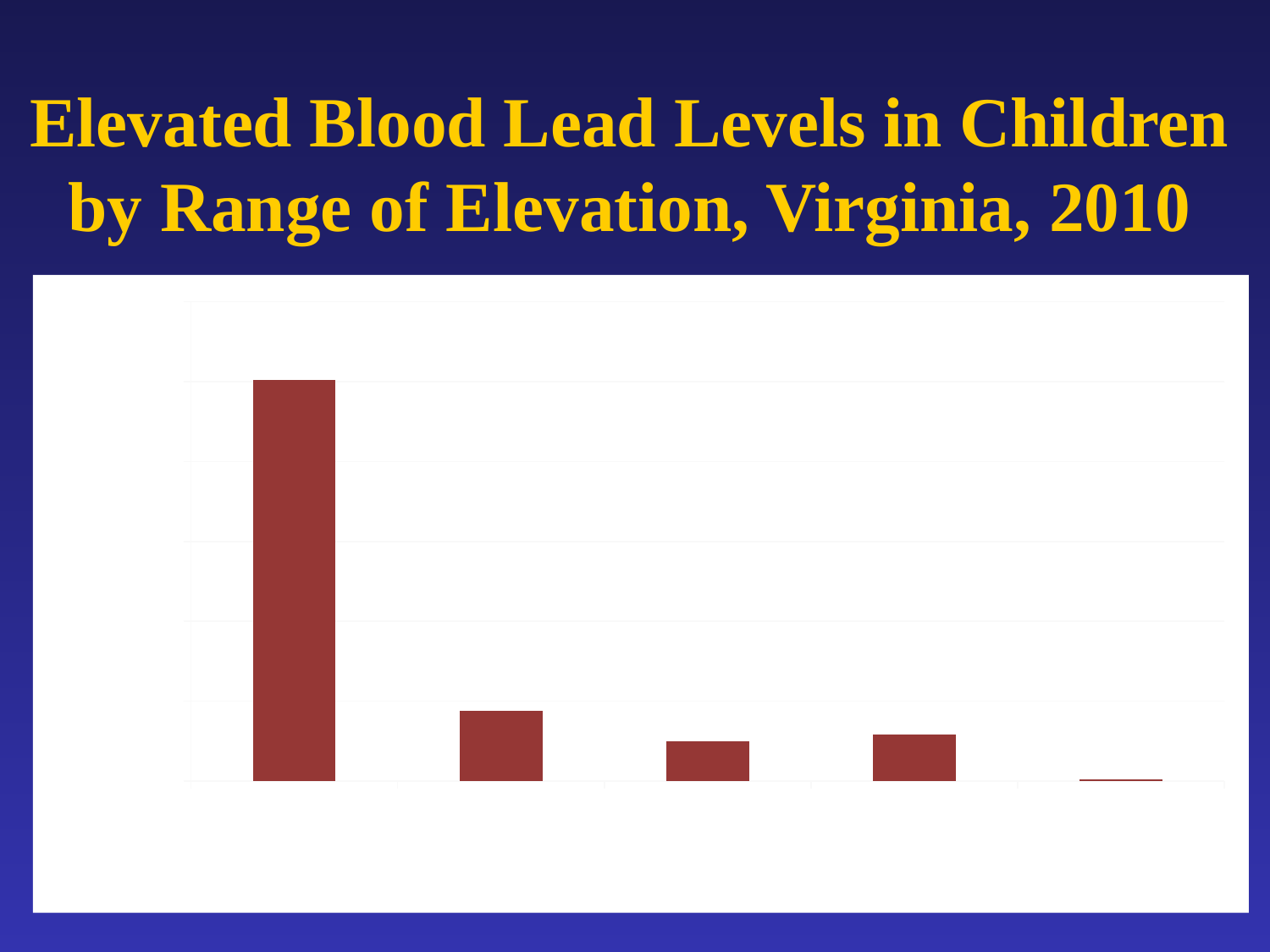

Elevated Blood Lead Levels in Children by Range of Elevation, Virginia, 2010

### Chart

| Category |  |
|---|---|
| 10-14 | 251.0 |
| 15-19 | 44.0 |
| 20-24 | 25.0 |
| 25-44 | 29.0 |
| >44 | 1.0 |